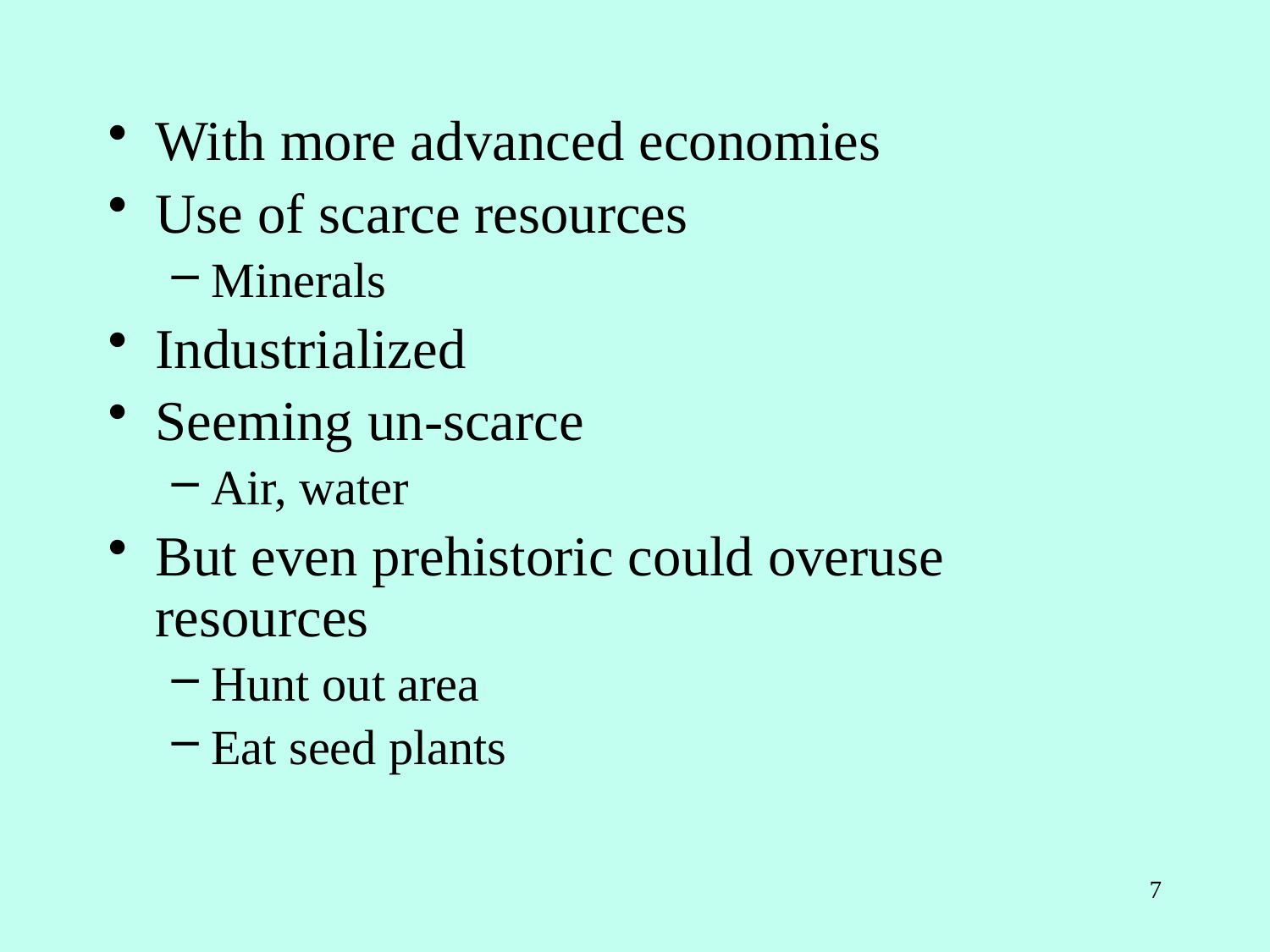

#
With more advanced economies
Use of scarce resources
Minerals
Industrialized
Seeming un-scarce
Air, water
But even prehistoric could overuse resources
Hunt out area
Eat seed plants

7